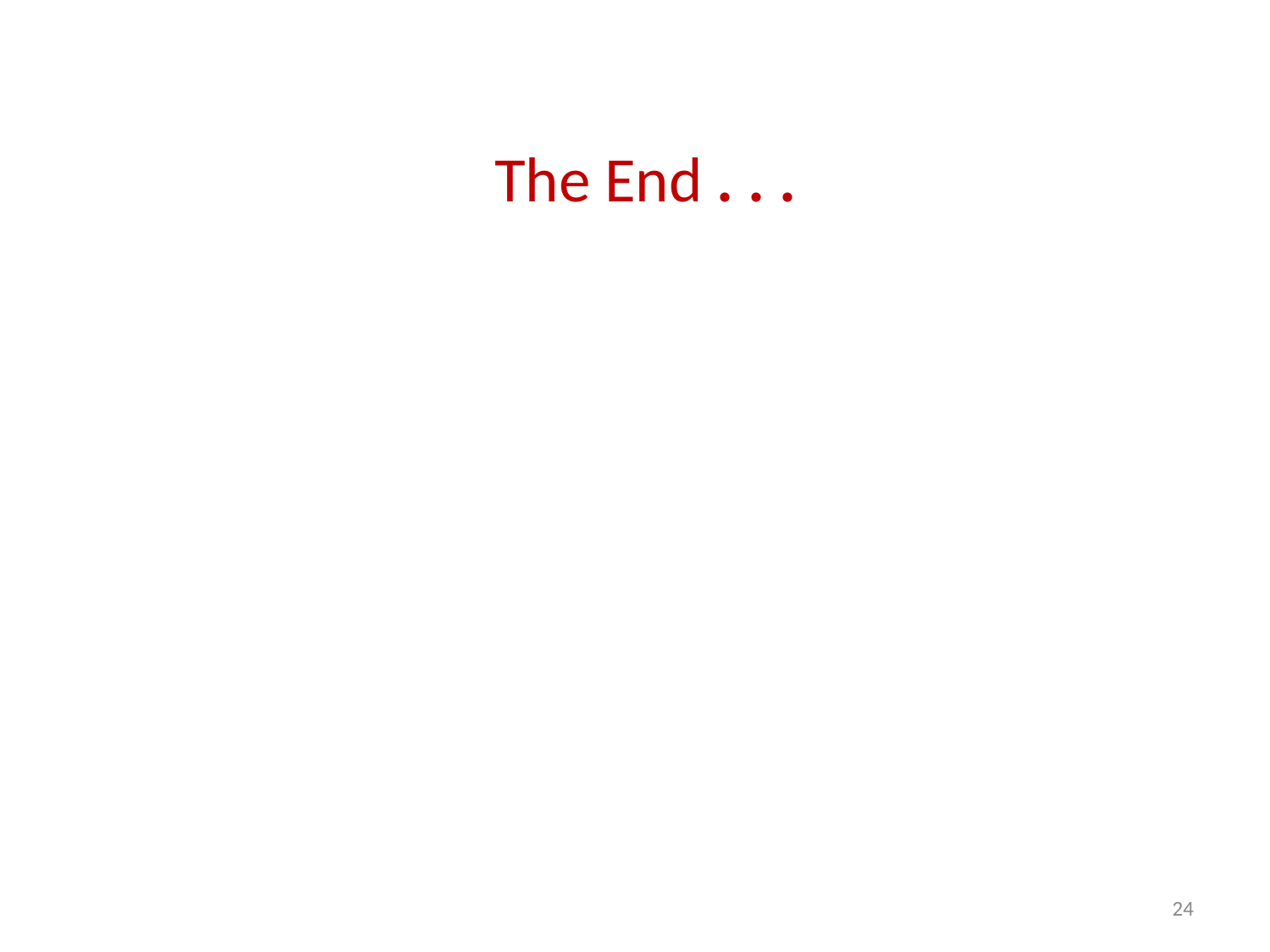

# The End . . .

24